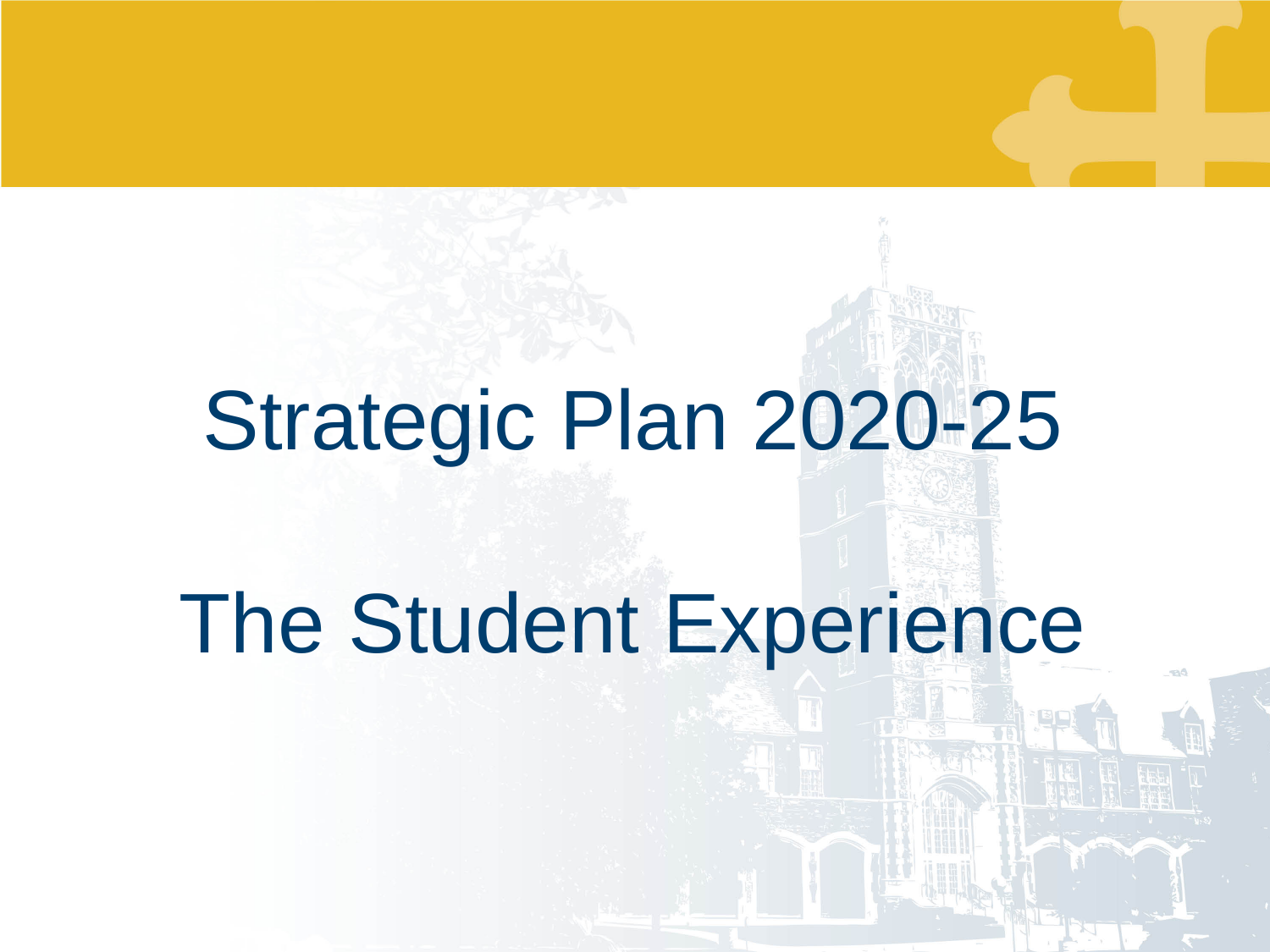

# Strategic Plan 2020-25 The Student Experience